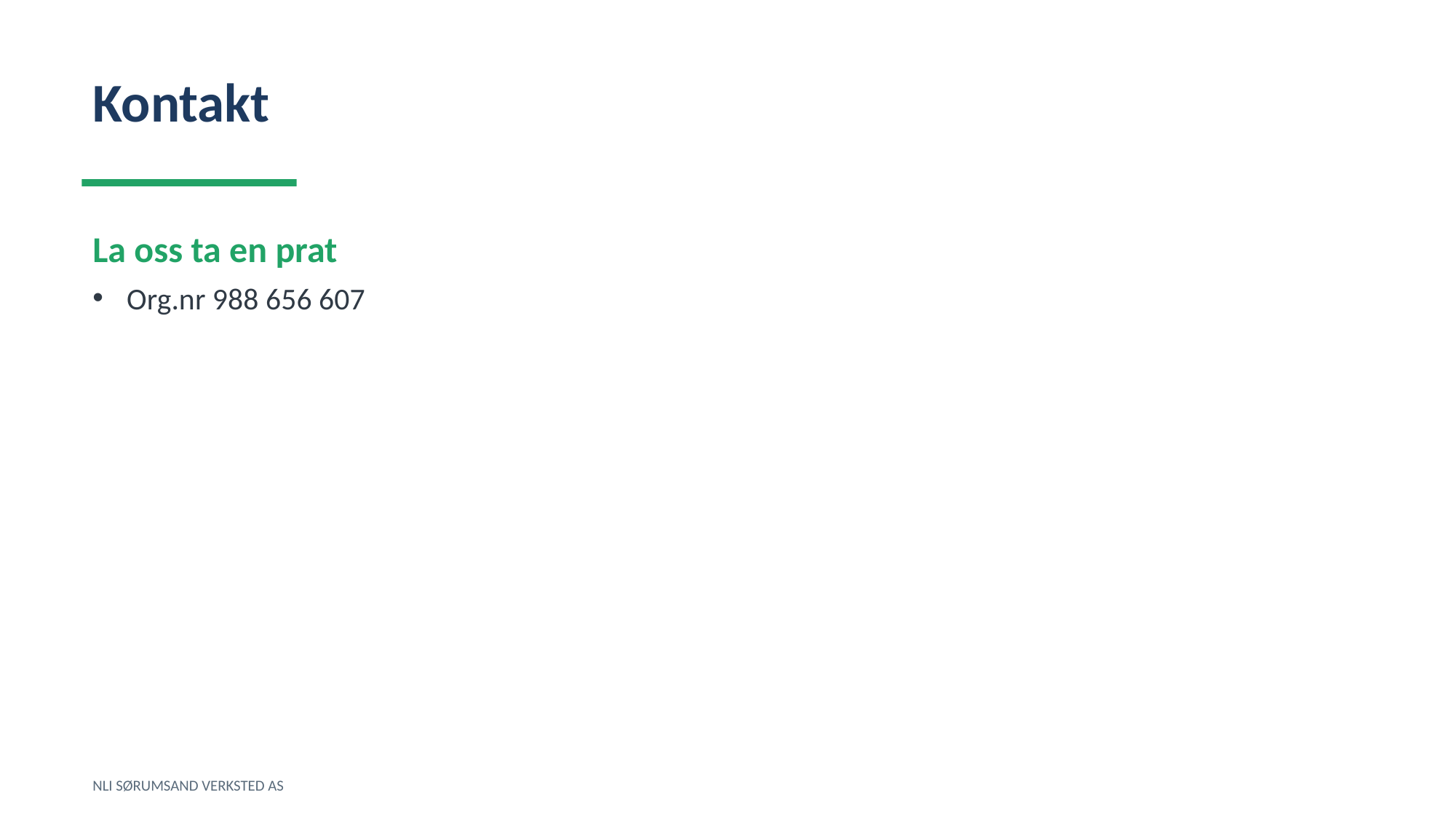

Kontakt

La oss ta en prat
Org.nr 988 656 607
NLI SØRUMSAND VERKSTED AS